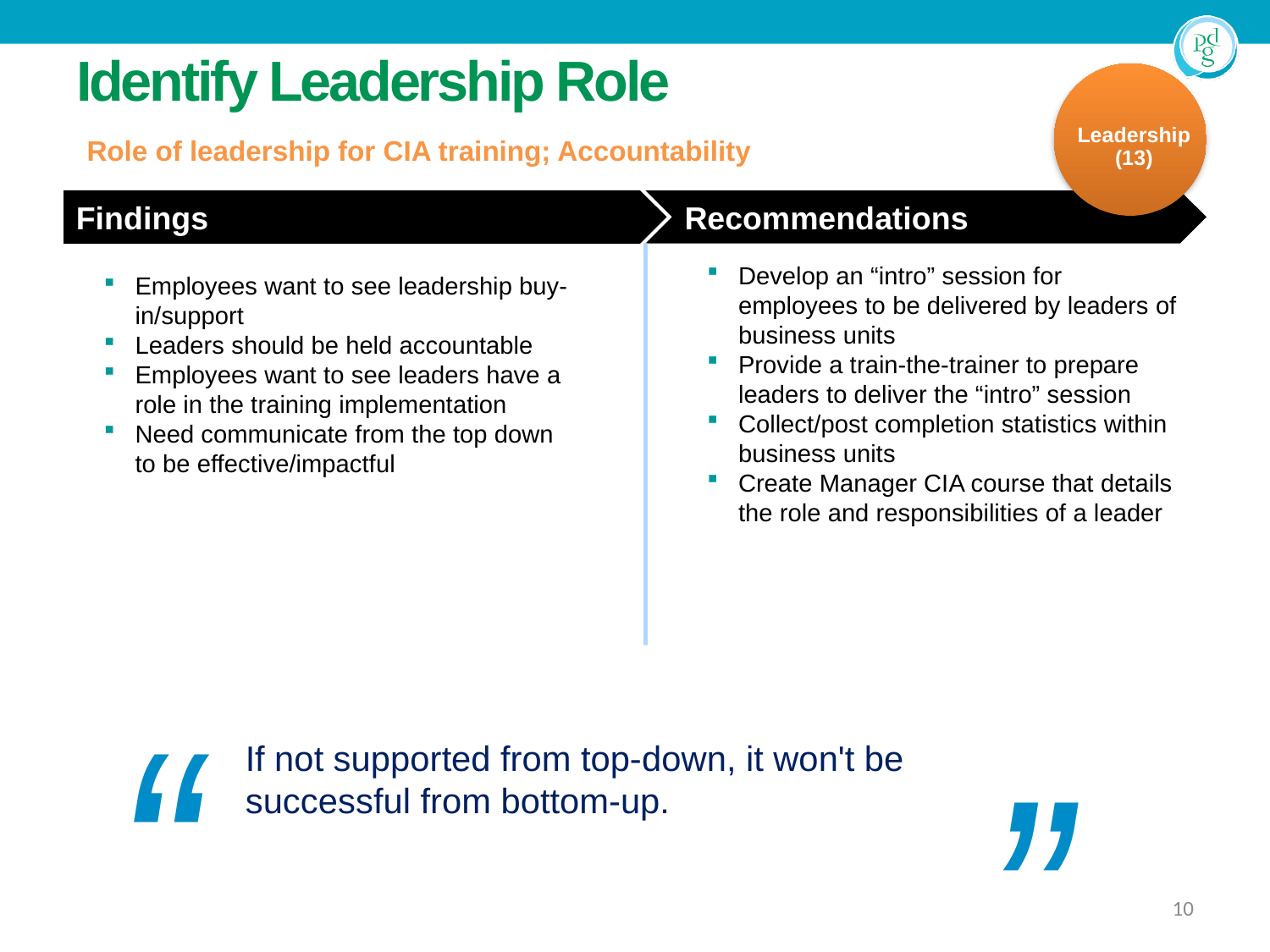

# Identify Leadership Role

Leadership
(13)
Role of leadership for CIA training; Accountability

Findings
Recommendations

Develop an “intro” session for employees to be delivered by leaders of business units
Provide a train-the-trainer to prepare leaders to deliver the “intro” session
Collect/post completion statistics within business units
Create Manager CIA course that details the role and responsibilities of a leader
Employees want to see leadership buy-in/support
Leaders should be held accountable
Employees want to see leaders have a role in the training implementation
Need communicate from the top down to be effective/impactful
“
”
If not supported from top-down, it won't be successful from bottom-up.

10